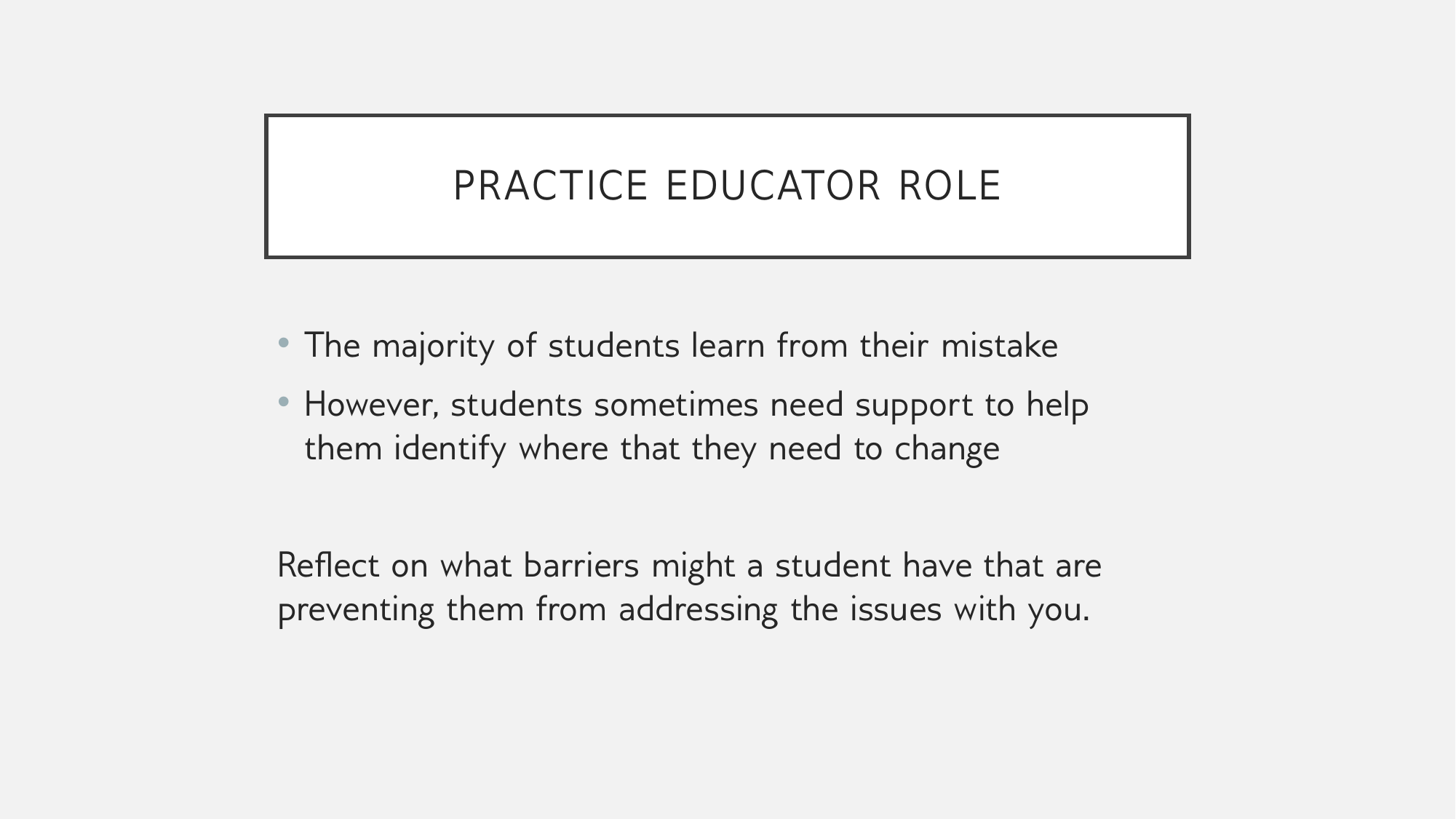

# Practice educator role
The majority of students learn from their mistake
However, students sometimes need support to help them identify where that they need to change

Reflect on what barriers might a student have that are preventing them from addressing the issues with you.